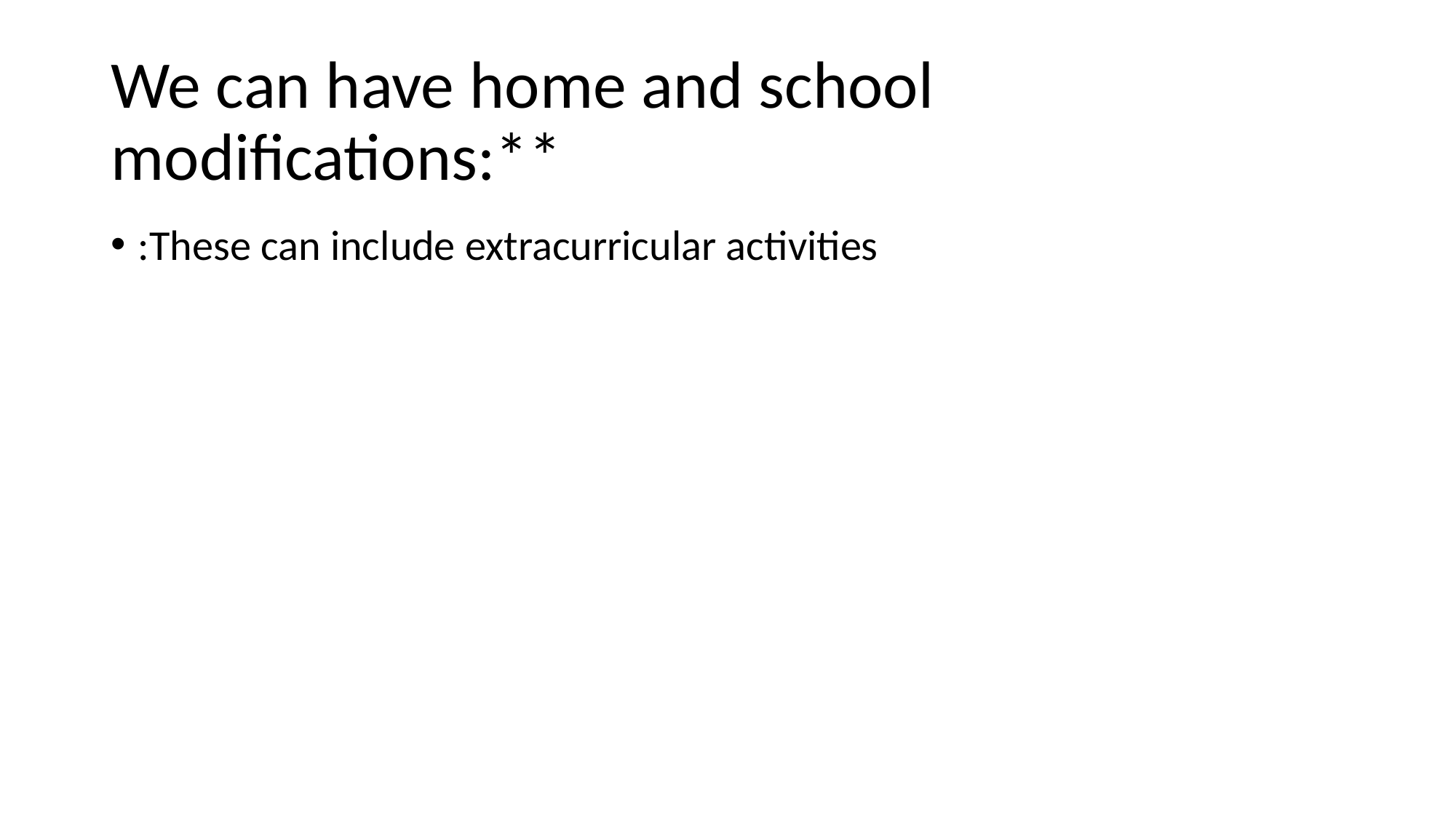

# We can have home and school modifications:**
:These can include extracurricular activities